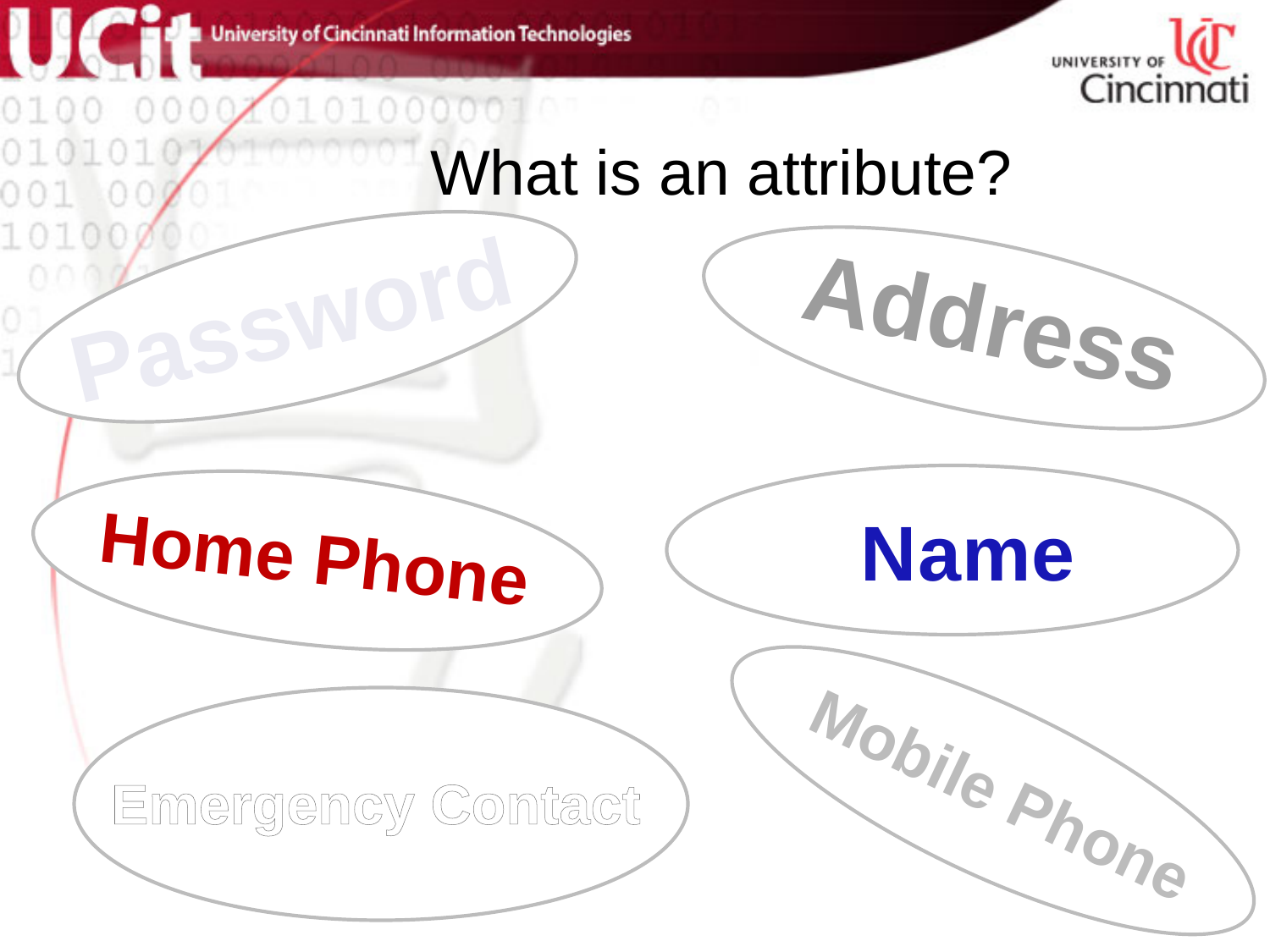

# What is an attribute?

Password
Address

Name
Home Phone

Mobile Phone
Emergency Contact